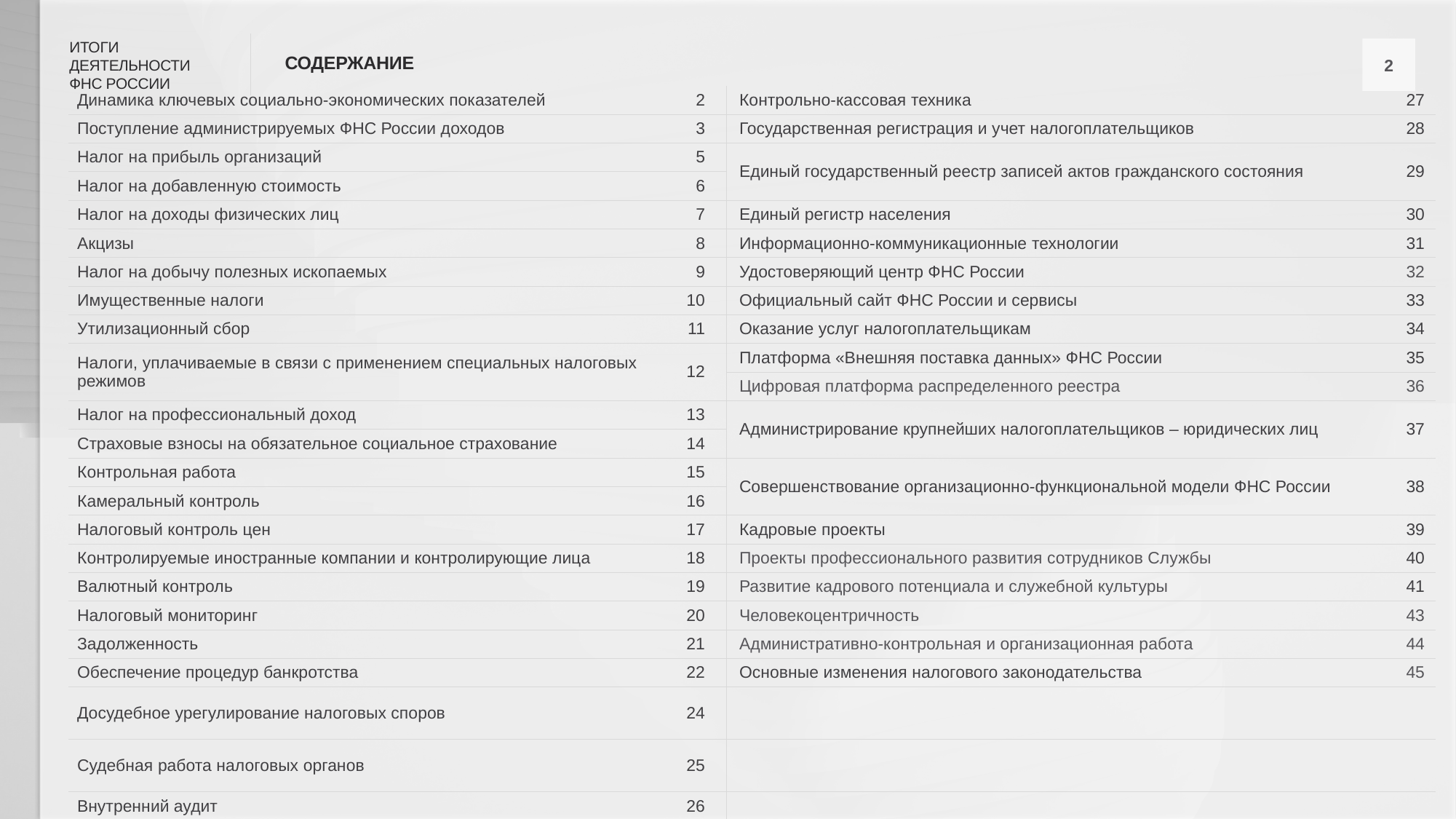

СОДЕРЖАНИЕ
| Динамика ключевых социально-экономических показателей | 2 | Контрольно-кассовая техника | 27 |
| --- | --- | --- | --- |
| Поступление администрируемых ФНС России доходов | 3 | Государственная регистрация и учет налогоплательщиков | 28 |
| Налог на прибыль организаций | 5 | Единый государственный реестр записей актов гражданского состояния | 29 |
| Налог на добавленную стоимость | 6 | Единый государственный реестр записей актов гражданского состояния | 30 |
| Налог на доходы физических лиц | 7 | Единый регистр населения | 30 |
| Акцизы | 8 | Информационно-коммуникационные технологии | 31 |
| Налог на добычу полезных ископаемых | 9 | Удостоверяющий центр ФНС России | 32 |
| Имущественные налоги | 10 | Официальный сайт ФНС России и сервисы | 33 |
| Утилизационный сбор | 11 | Оказание услуг налогоплательщикам | 34 |
| Налоги, уплачиваемые в связи с применением специальных налоговых режимов | 12 | Платформа «Внешняя поставка данных» ФНС России | 35 |
|  |  | Цифровая платформа распределенного реестра | 36 |
| Налог на профессиональный доход | 13 | Администрирование крупнейших налогоплательщиков – юридических лиц | 37 |
| Страховые взносы на обязательное социальное страхование | 14 |  |  |
| Контрольная работа | 15 | Совершенствование организационно-функциональной модели ФНС России | 38 |
| Камеральный контроль | 16 |  |  |
| Налоговый контроль цен | 17 | Кадровые проекты | 39 |
| Контролируемые иностранные компании и контролирующие лица | 18 | Проекты профессионального развития сотрудников Службы | 40 |
| Валютный контроль | 19 | Развитие кадрового потенциала и служебной культуры | 41 |
| Налоговый мониторинг | 20 | Человекоцентричность | 43 |
| Задолженность | 21 | Административно-контрольная и организационная работа | 44 |
| Обеспечение процедур банкротства | 22 | Основные изменения налогового законодательства | 45 |
| Досудебное урегулирование налоговых споров | 24 |  |  |
| Судебная работа налоговых органов | 25 |  |  |
| Внутренний аудит | 26 |  |  |